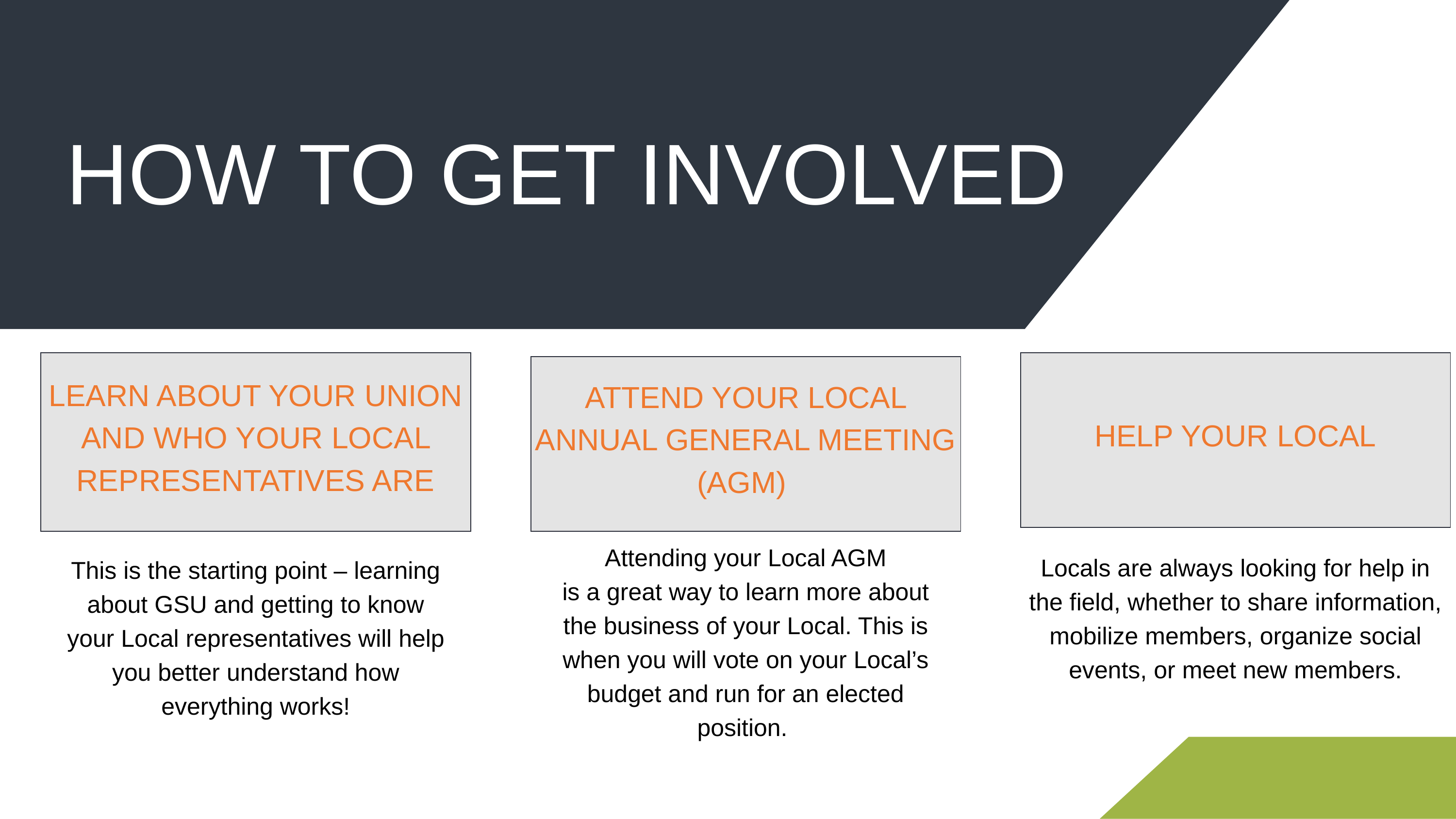

HOW TO GET INVOLVED

LEARN ABOUT YOUR UNION AND WHO YOUR LOCAL REPRESENTATIVES ARE

HELP YOUR LOCAL
Locals are always looking for help in the field, whether to share information, mobilize members, organize social events, or meet new members.

ATTEND YOUR LOCAL ANNUAL GENERAL MEETING (AGM)
Attending your Local AGM
is a great way to learn more about the business of your Local. This is when you will vote on your Local’s budget and run for an elected position.
This is the starting point – learning
about GSU and getting to know
your Local representatives will help you better understand how
everything works!